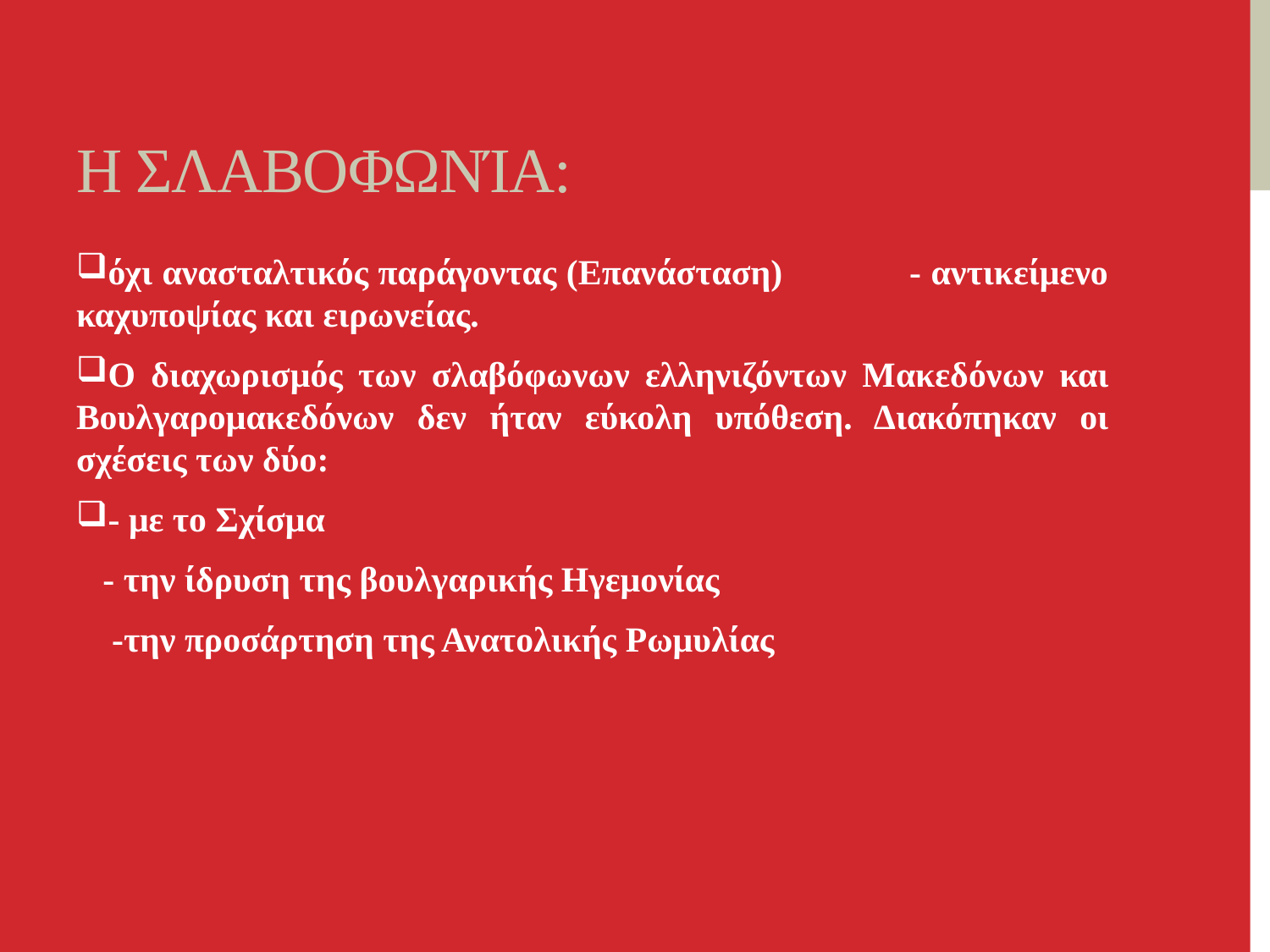

# Η σλαβοφωνία:
όχι ανασταλτικός παράγοντας (Επανάσταση)             - αντικείμενο καχυποψίας και ειρωνείας.
Ο διαχωρισμός των σλαβόφωνων ελληνιζόντων Μακεδόνων και Βουλγαρομακεδόνων δεν ήταν εύκολη υπόθεση. Διακόπηκαν οι σχέσεις των δύο:
- με το Σχίσμα
   - την ίδρυση της βουλγαρικής Ηγεμονίας
    -την προσάρτηση της Ανατολικής Ρωμυλίας